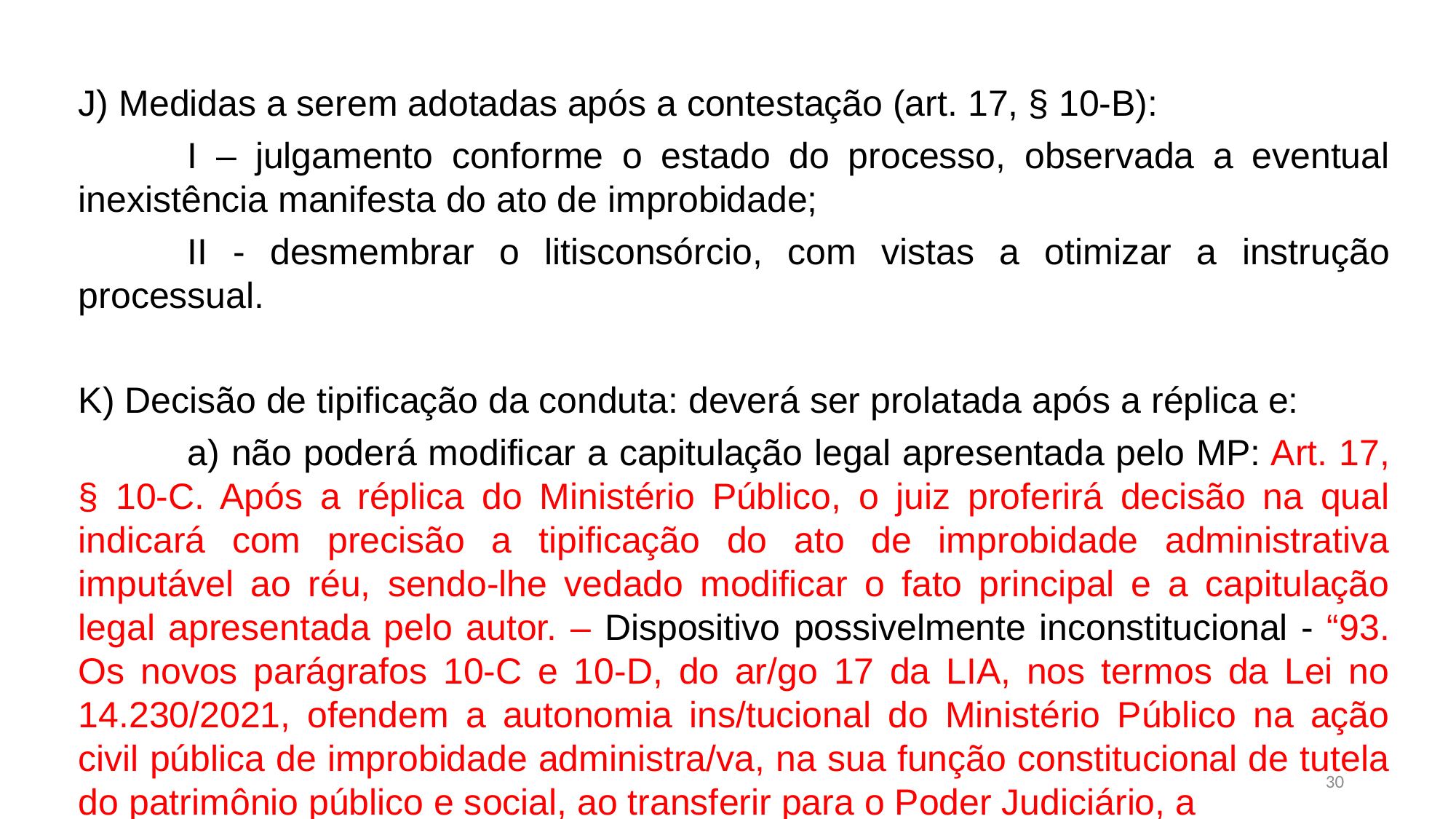

J) Medidas a serem adotadas após a contestação (art. 17, § 10-B):
	I – julgamento conforme o estado do processo, observada a eventual inexistência manifesta do ato de improbidade;
	II - desmembrar o litisconsórcio, com vistas a otimizar a instrução processual.

K) Decisão de tipificação da conduta: deverá ser prolatada após a réplica e:
	a) não poderá modificar a capitulação legal apresentada pelo MP: Art. 17, § 10-C. Após a réplica do Ministério Público, o juiz proferirá decisão na qual indicará com precisão a tipificação do ato de improbidade administrativa imputável ao réu, sendo-lhe vedado modificar o fato principal e a capitulação legal apresentada pelo autor. – Dispositivo possivelmente inconstitucional - “93. Os novos parágrafos 10-C e 10-D, do ar/go 17 da LIA, nos termos da Lei no 14.230/2021, ofendem a autonomia ins/tucional do Ministério Público na ação civil pública de improbidade administra/va, na sua função constitucional de tutela do patrimônio público e social, ao transferir para o Poder Judiciário, a
30